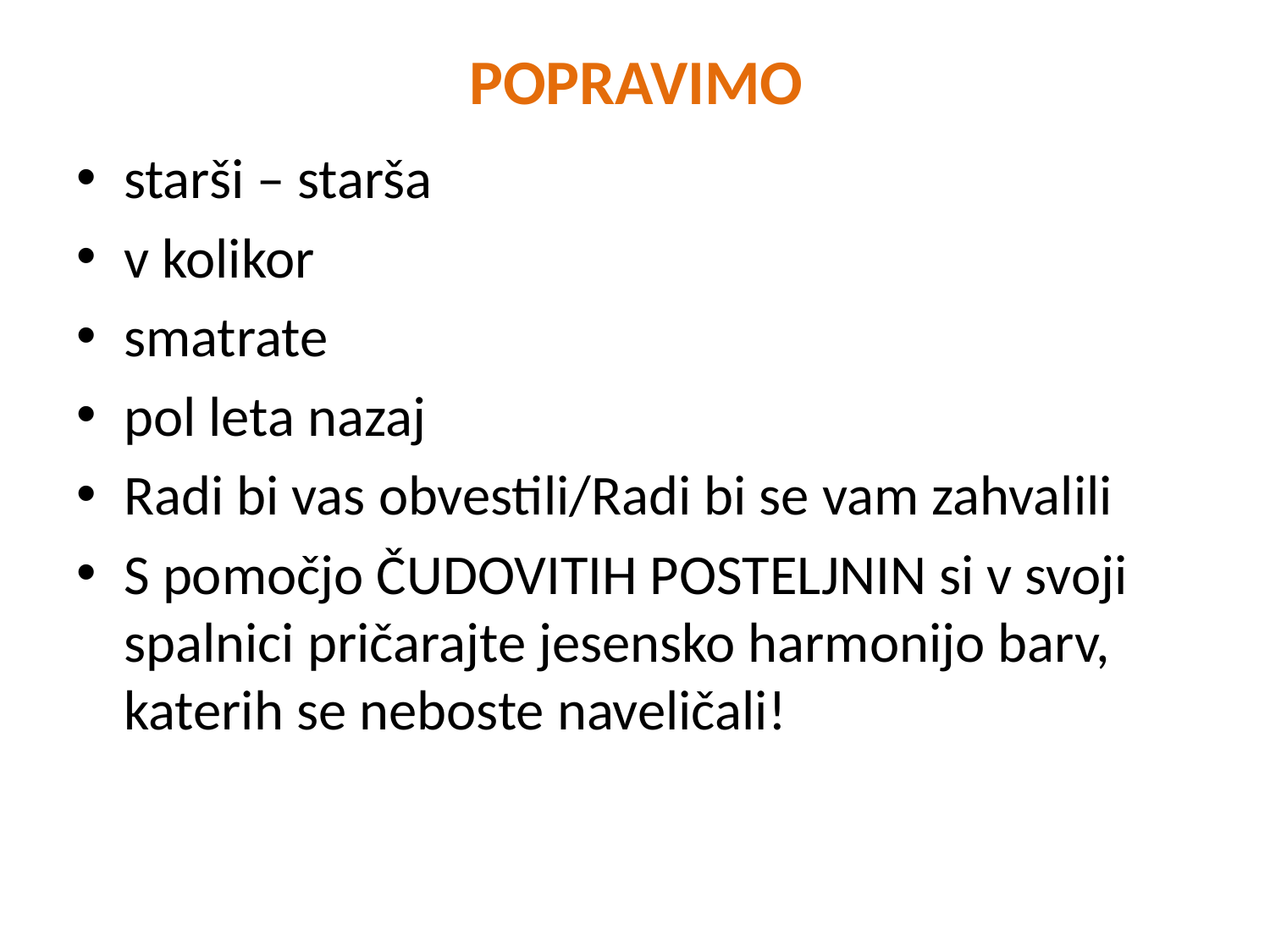

# POPRAVIMO
starši – starša
v kolikor
smatrate
pol leta nazaj
Radi bi vas obvestili/Radi bi se vam zahvalili
S pomočjo ČUDOVITIH POSTELJNIN si v svoji spalnici pričarajte jesensko harmonijo barv, katerih se neboste naveličali!